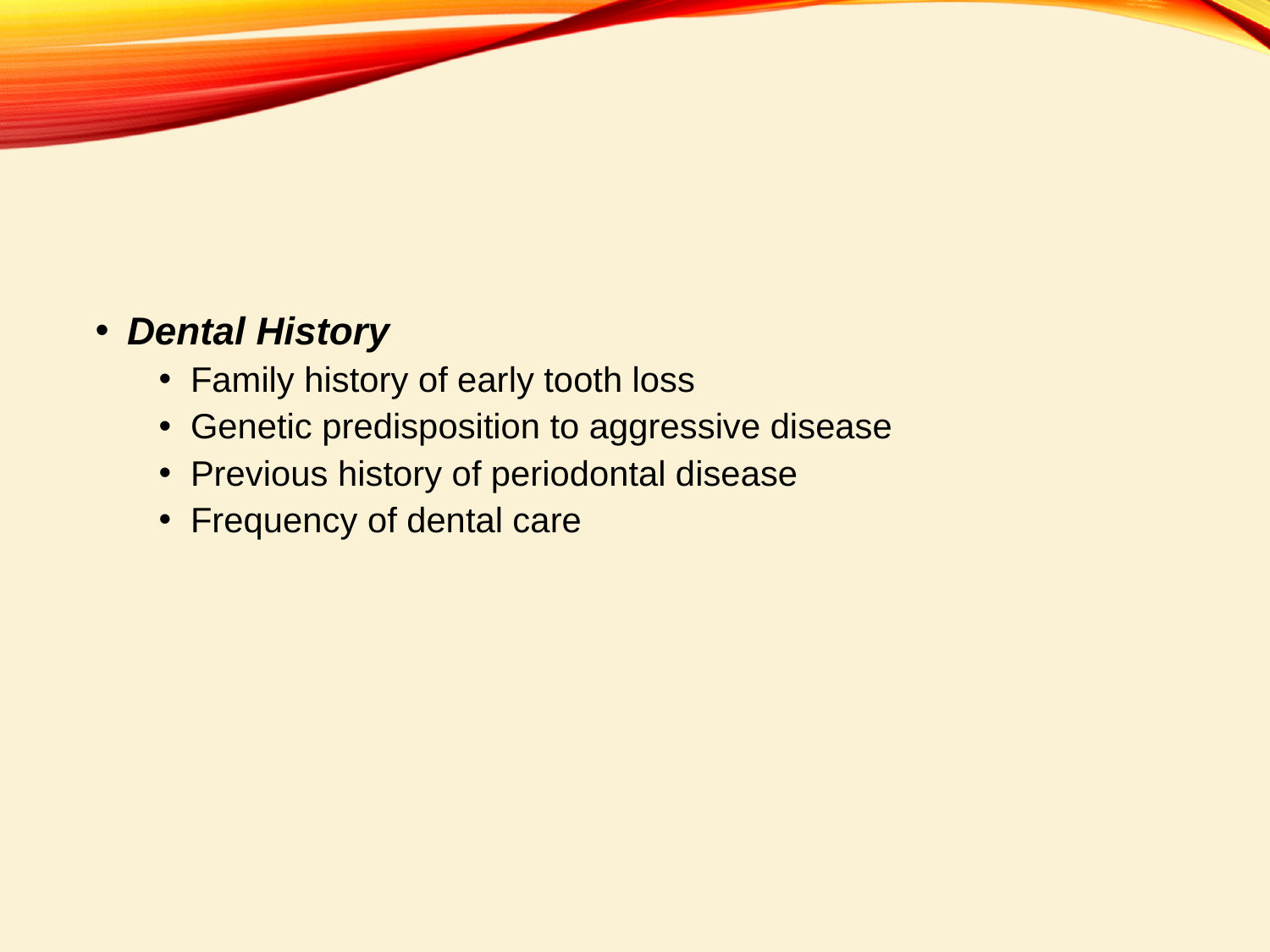

#
Dental History
Family history of early tooth loss
Genetic predisposition to aggressive disease
Previous history of periodontal disease
Frequency of dental care